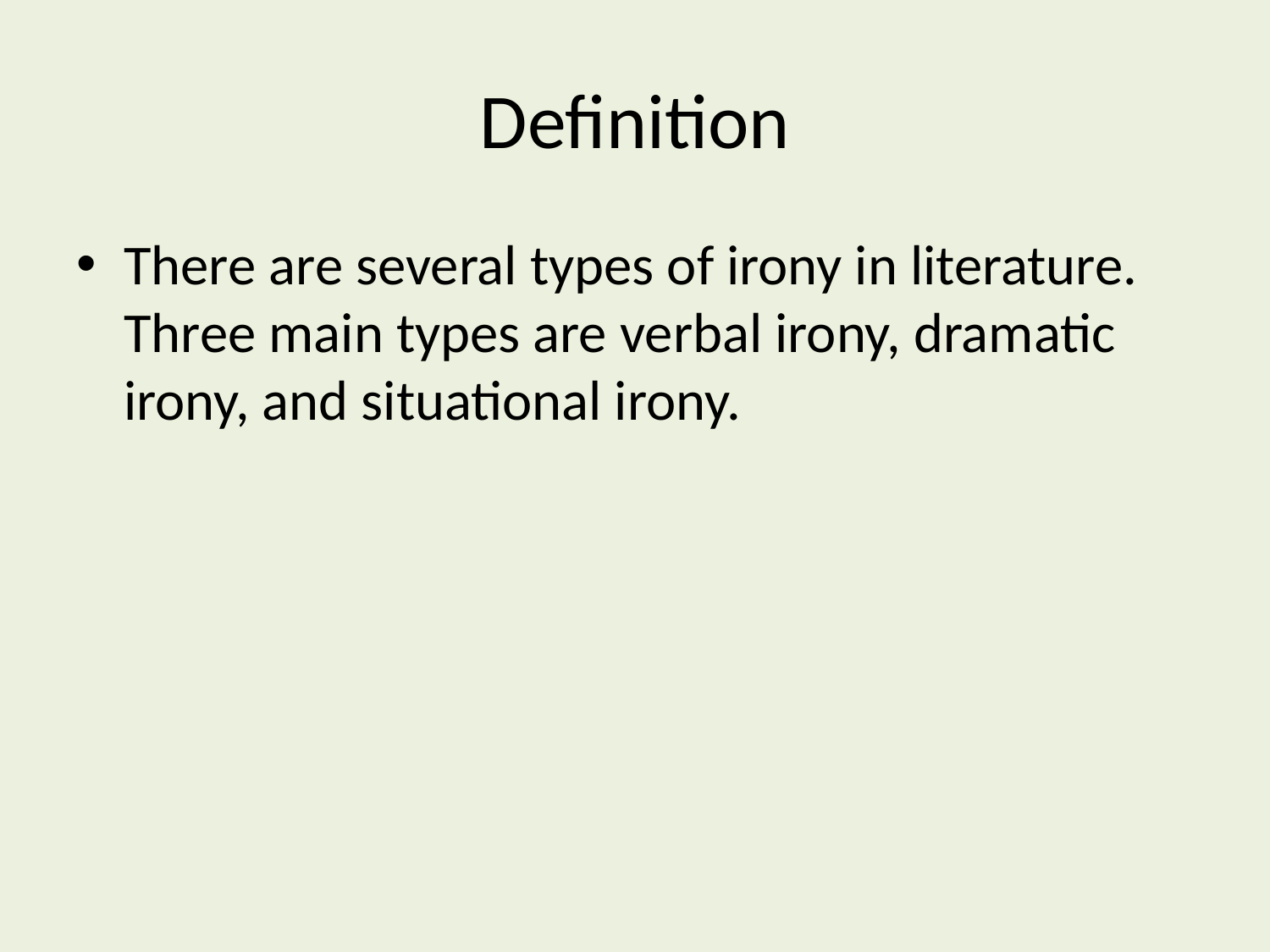

# Definition
There are several types of irony in literature.  Three main types are verbal irony, dramatic irony, and situational irony.